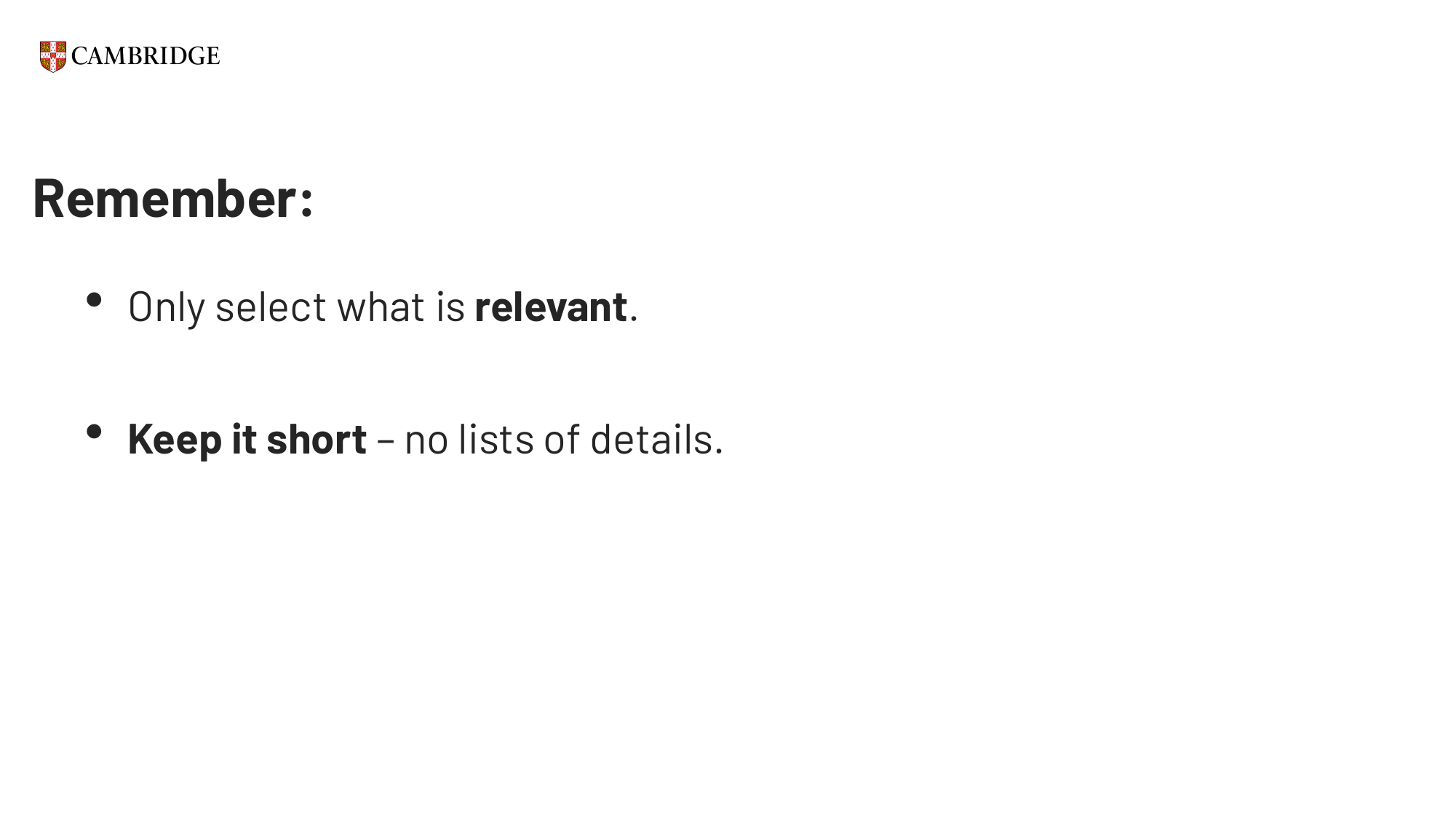

# Remember:

Only select what is relevant.

Keep it short – no lists of details.